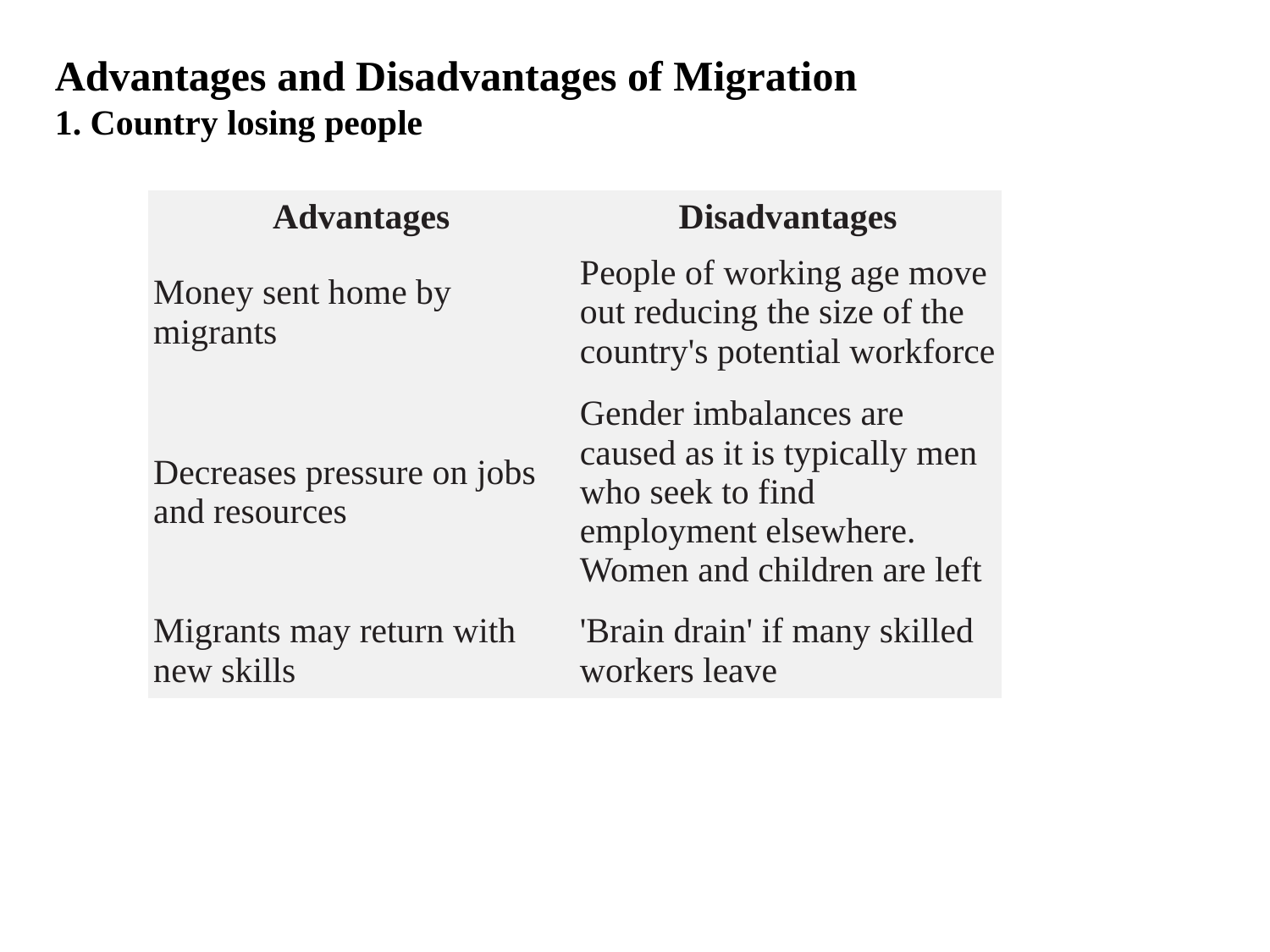

Advantages and Disadvantages of Migration
1. Country losing people

| Advantages | Disadvantages |
| --- | --- |
| Money sent home by migrants | People of working age move out reducing the size of the country's potential workforce |
| Decreases pressure on jobs and resources | Gender imbalances are caused as it is typically men who seek to find employment elsewhere. Women and children are left |
| Migrants may return with new skills | 'Brain drain' if many skilled workers leave |